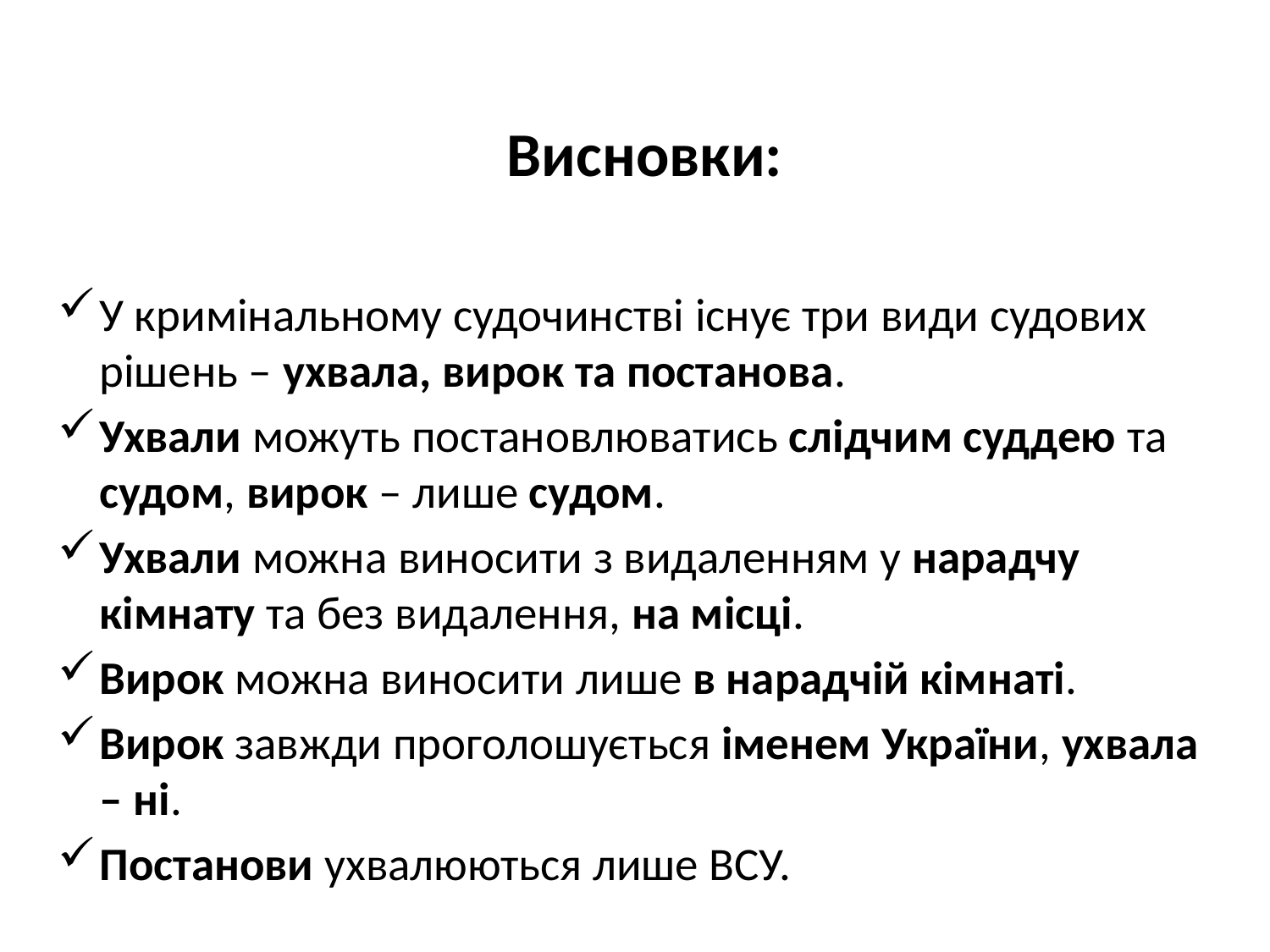

#

Висновки:

У кримінальному судочинстві існує три види судових рішень – ухвала, вирок та постанова.
Ухвали можуть постановлюватись слідчим суддею та судом, вирок – лише судом.
Ухвали можна виносити з видаленням у нарадчу кімнату та без видалення, на місці.
Вирок можна виносити лише в нарадчій кімнаті.
Вирок завжди проголошується іменем України, ухвала – ні.
Постанови ухвалюються лише ВСУ.